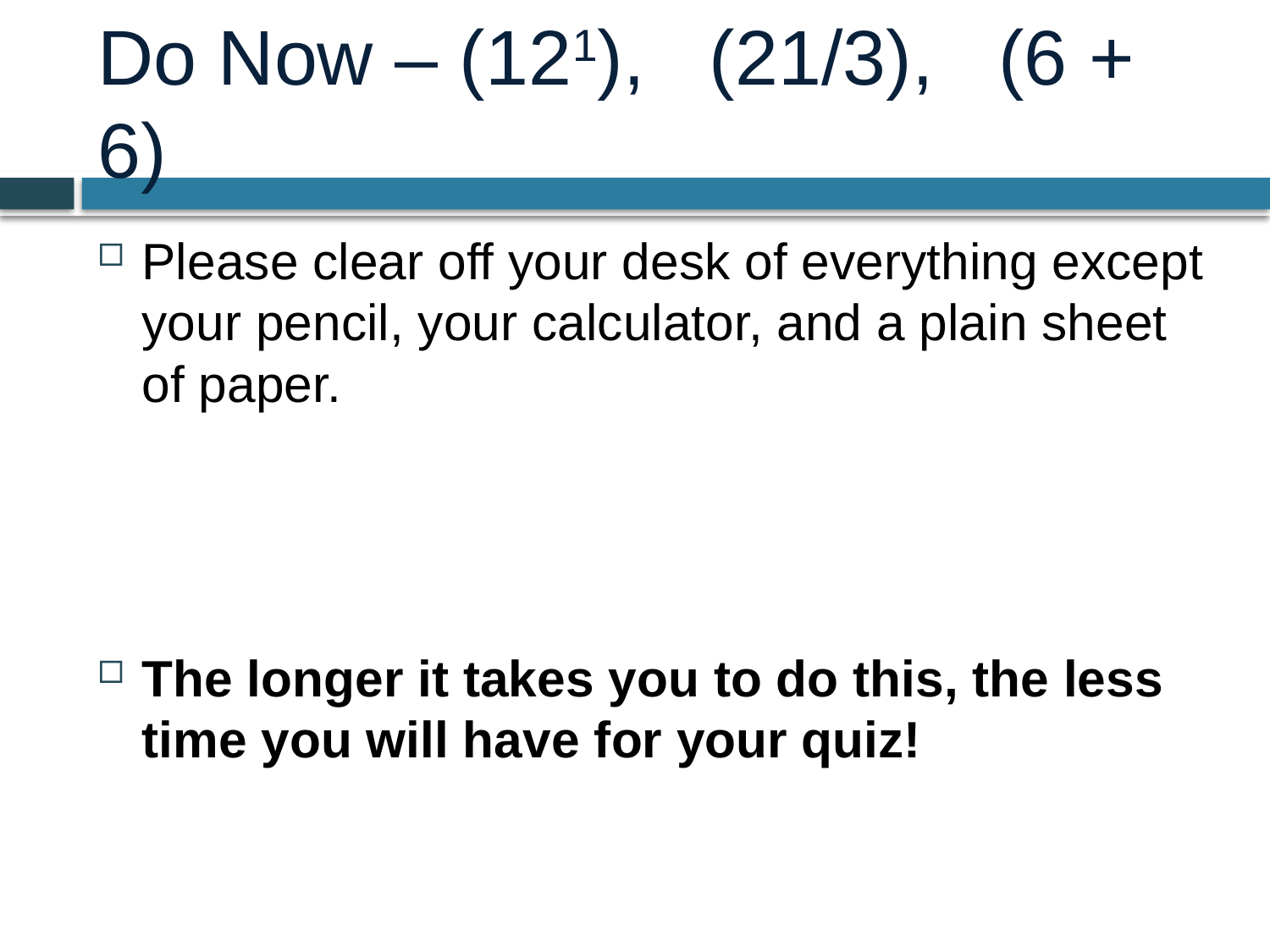

# Do Now – (121),   (21/3),   (6 + 6)
Please clear off your desk of everything except your pencil, your calculator, and a plain sheet of paper.

The longer it takes you to do this, the less time you will have for your quiz!